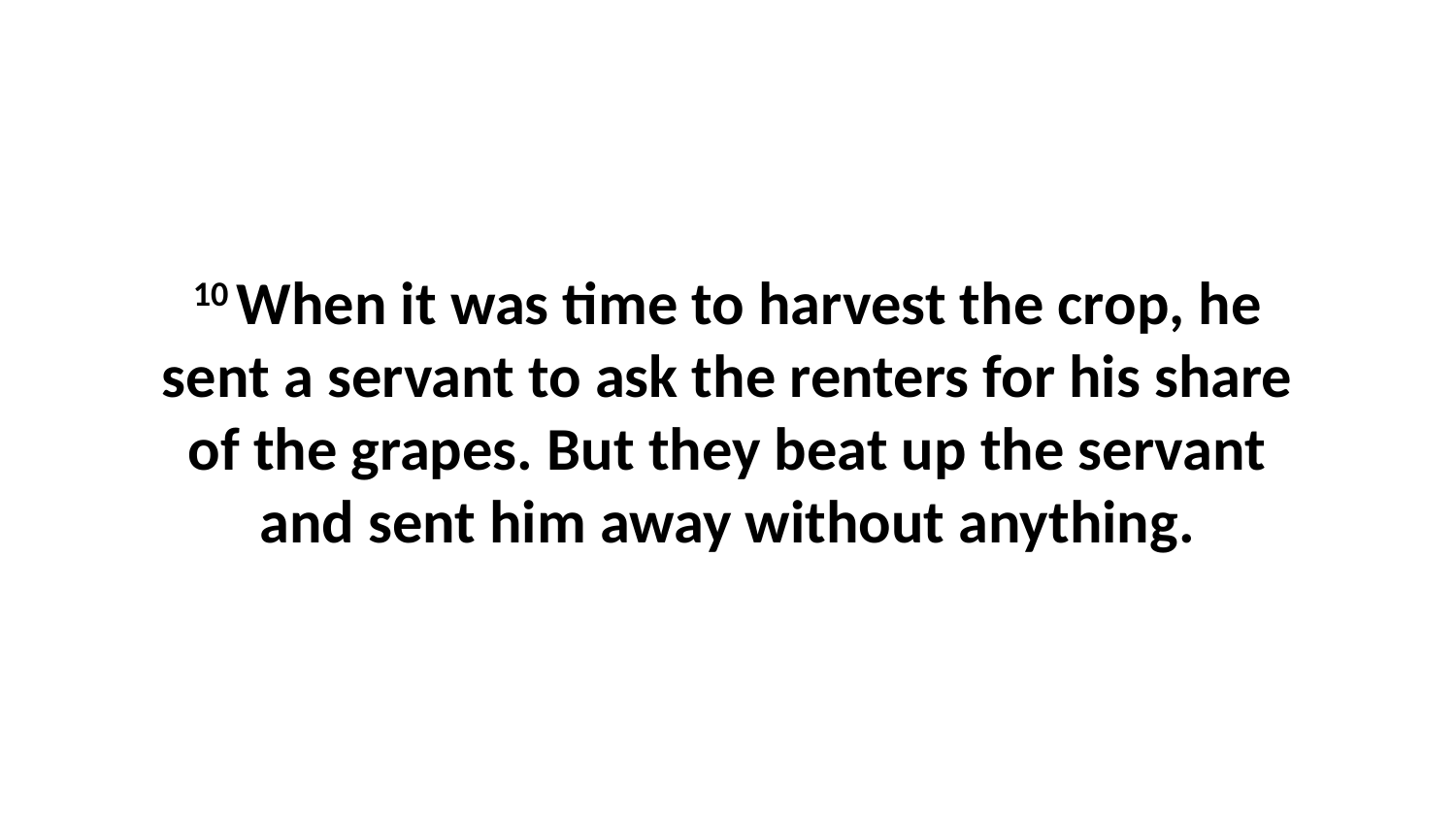

10 When it was time to harvest the crop, he sent a servant to ask the renters for his share of the grapes. But they beat up the servant and sent him away without anything.